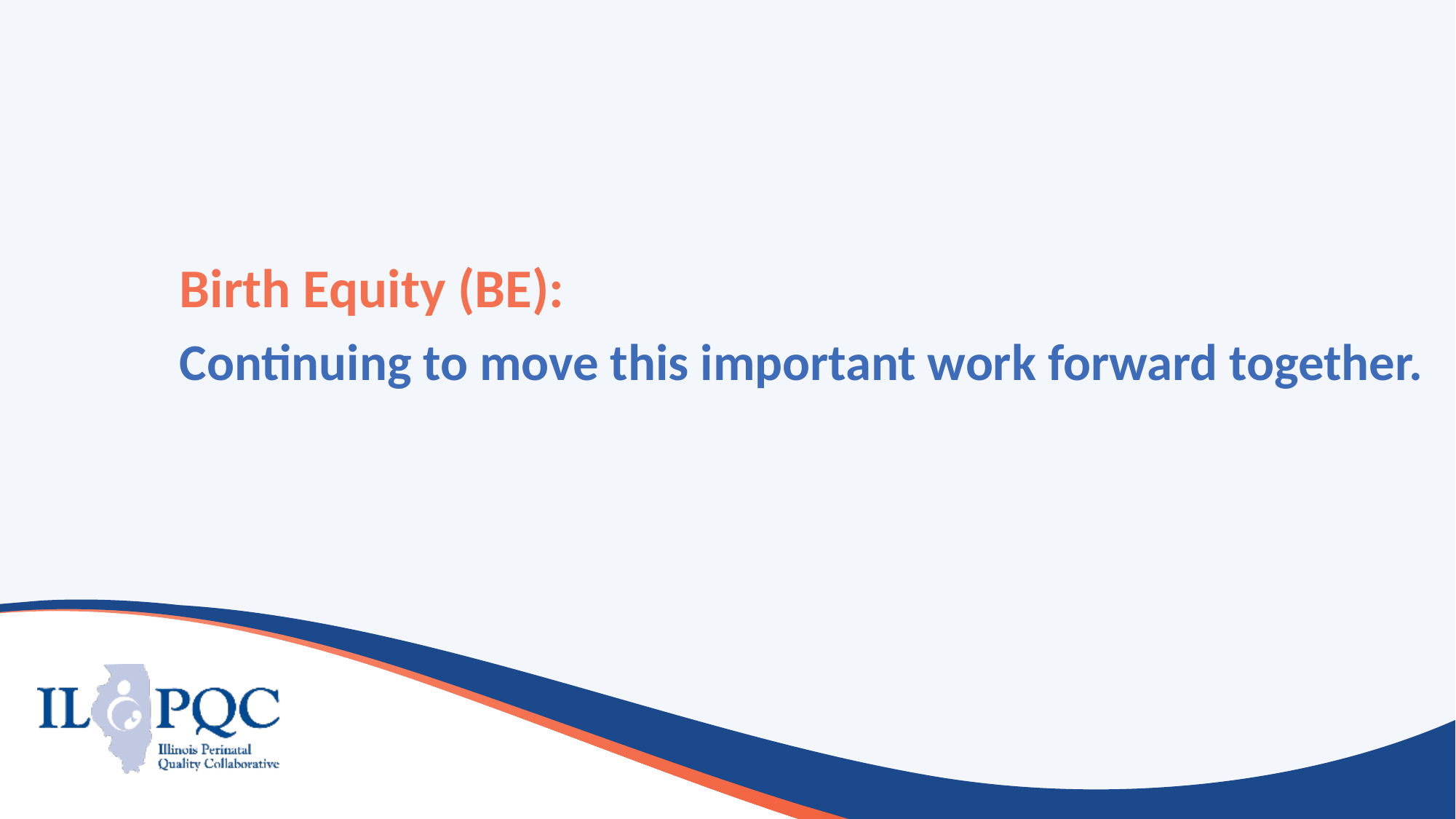

# Birth Equity (BE):
Continuing to move this important work forward together.